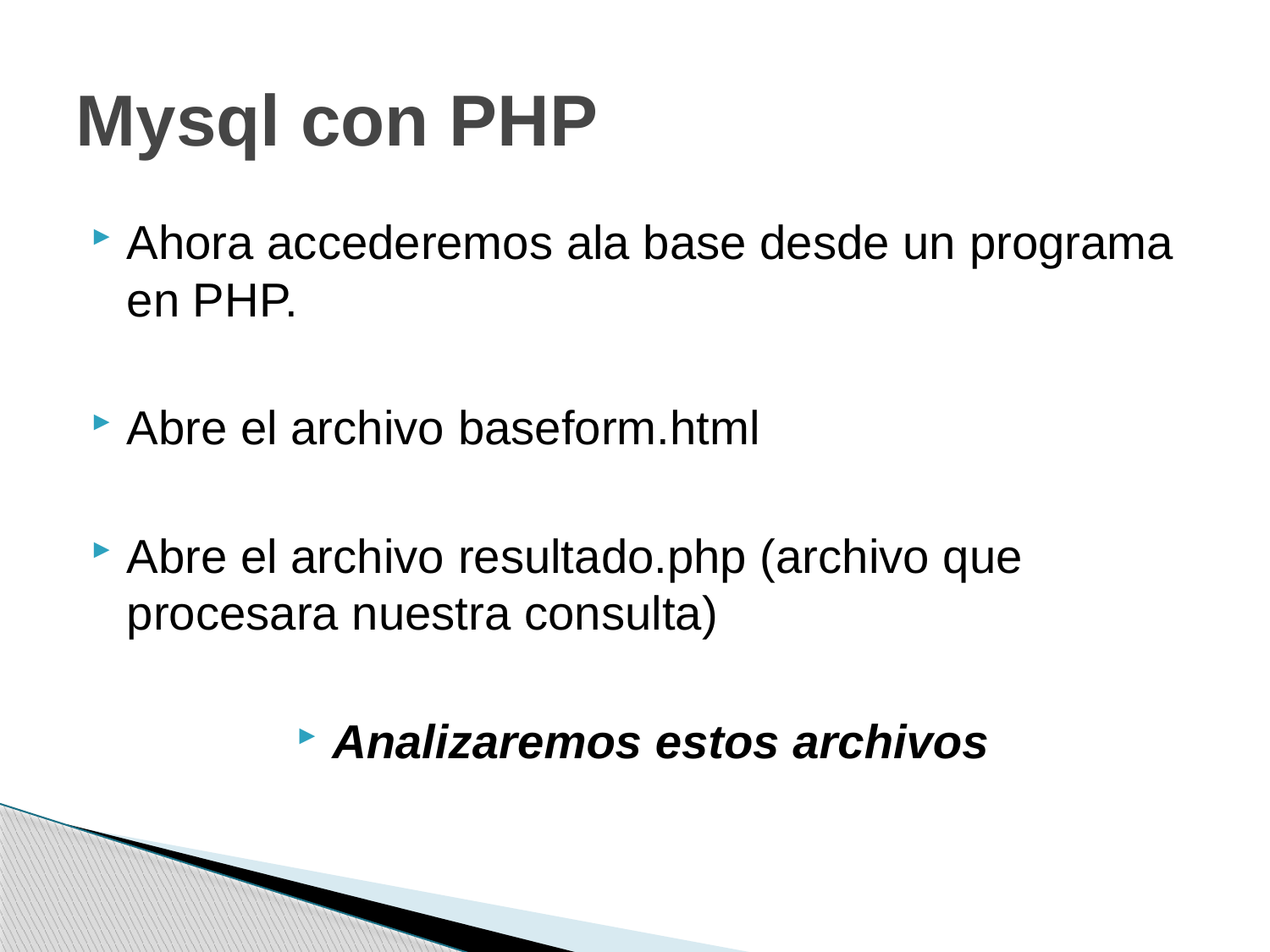

# Mysql con PHP
Ahora accederemos ala base desde un programa en PHP.

Abre el archivo baseform.html

Abre el archivo resultado.php (archivo que procesara nuestra consulta)

Analizaremos estos archivos